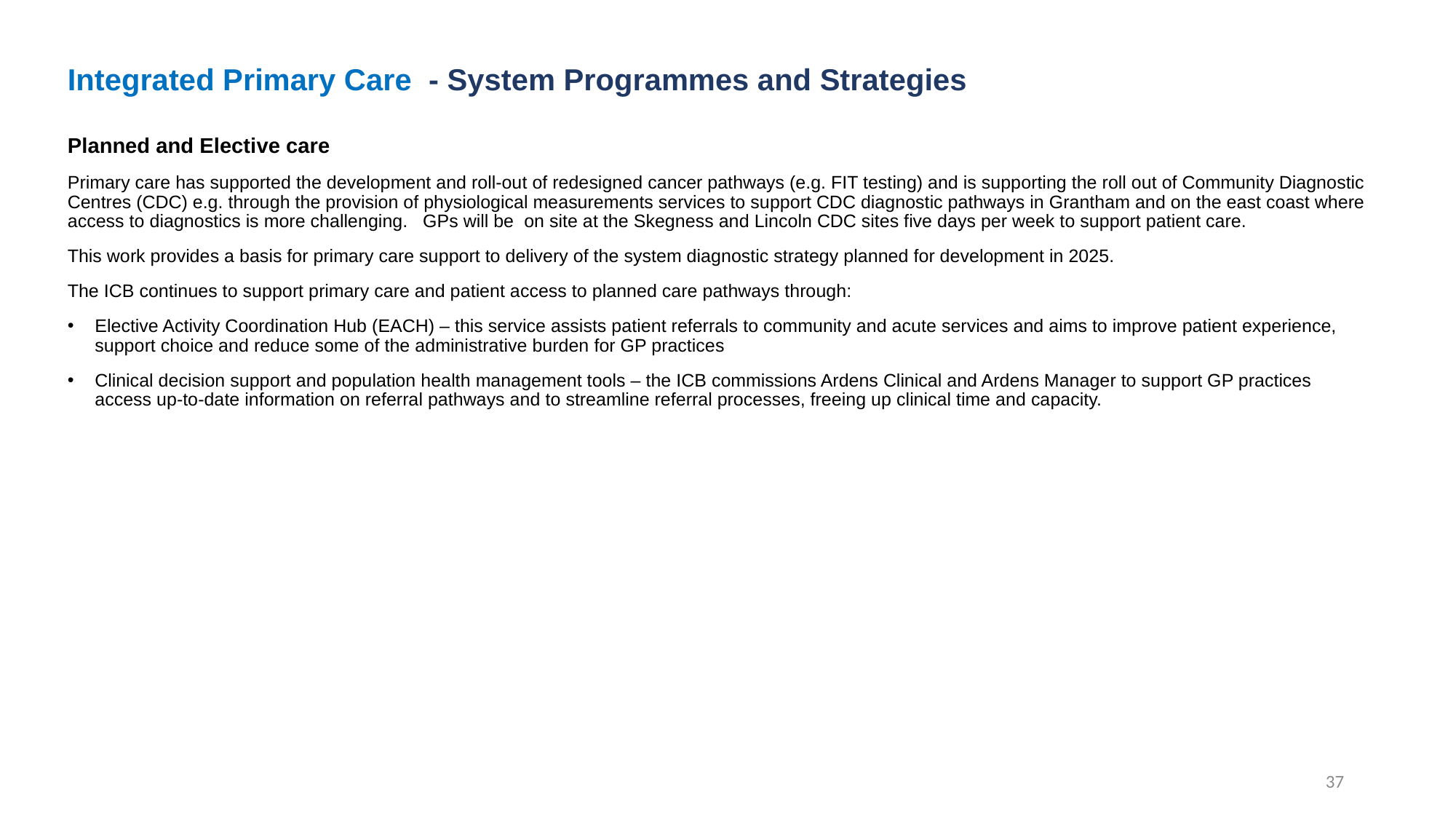

# Integrated Primary Care  - System Programmes and Strategies
Planned and Elective care
Primary care has supported the development and roll-out of redesigned cancer pathways (e.g. FIT testing) and is supporting the roll out of Community Diagnostic Centres (CDC) e.g. through the provision of physiological measurements services to support CDC diagnostic pathways in Grantham and on the east coast where access to diagnostics is more challenging.   GPs will be  on site at the Skegness and Lincoln CDC sites five days per week to support patient care.
This work provides a basis for primary care support to delivery of the system diagnostic strategy planned for development in 2025.
The ICB continues to support primary care and patient access to planned care pathways through:
Elective Activity Coordination Hub (EACH) – this service assists patient referrals to community and acute services and aims to improve patient experience, support choice and reduce some of the administrative burden for GP practices
Clinical decision support and population health management tools – the ICB commissions Ardens Clinical and Ardens Manager to support GP practices access up-to-date information on referral pathways and to streamline referral processes, freeing up clinical time and capacity.

37